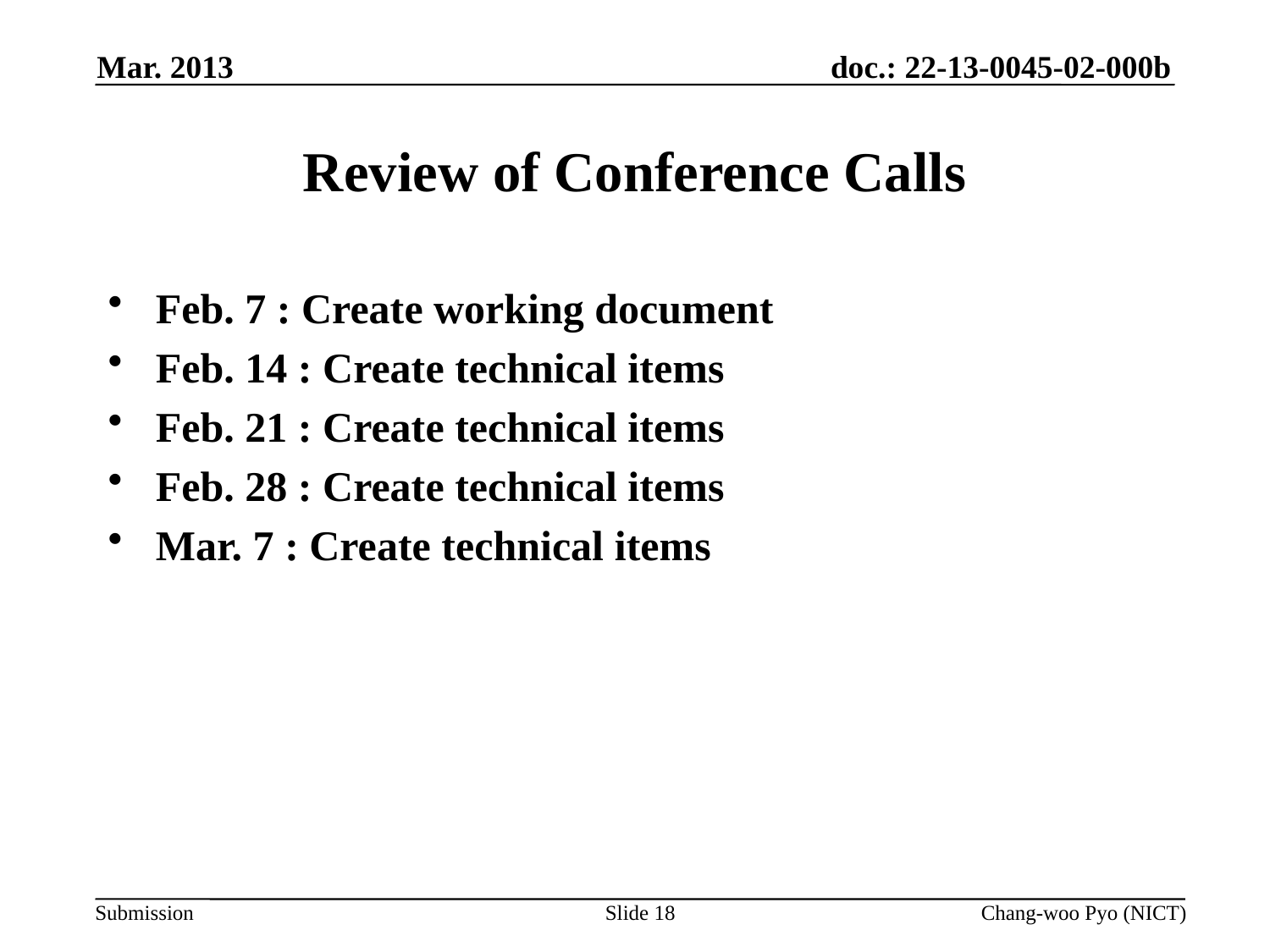

Mar. 2013
# Review of Conference Calls
Feb. 7 : Create working document
Feb. 14 : Create technical items
Feb. 21 : Create technical items
Feb. 28 : Create technical items
Mar. 7 : Create technical items

Slide 18
Chang-woo Pyo (NICT)